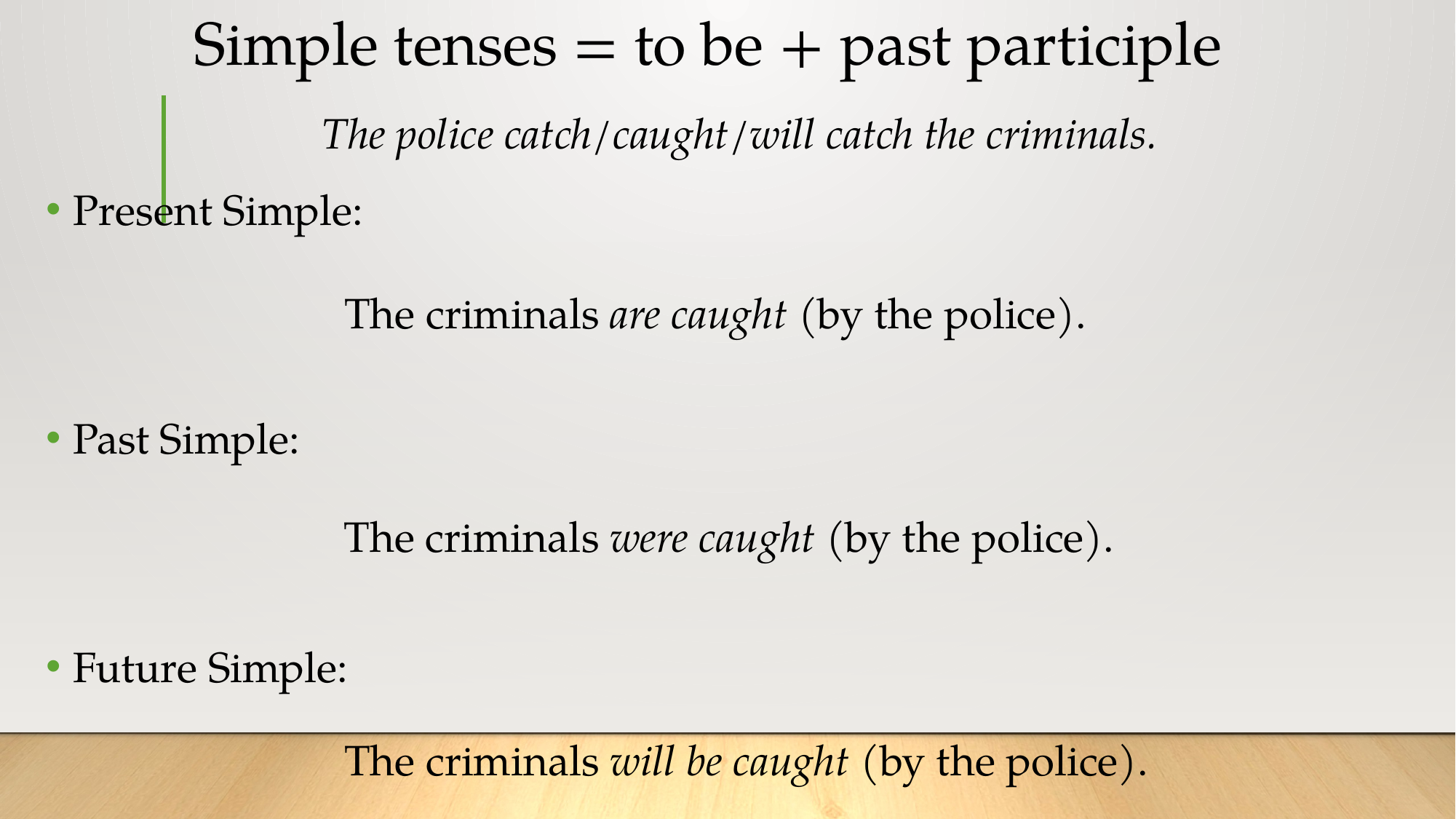

# Simple tenses = to be + past participle
The police catch/caught/will catch the criminals.
Present Simple:

Past Simple:

Future Simple:
The criminals are caught (by the police).
The criminals were caught (by the police).
The criminals will be caught (by the police).